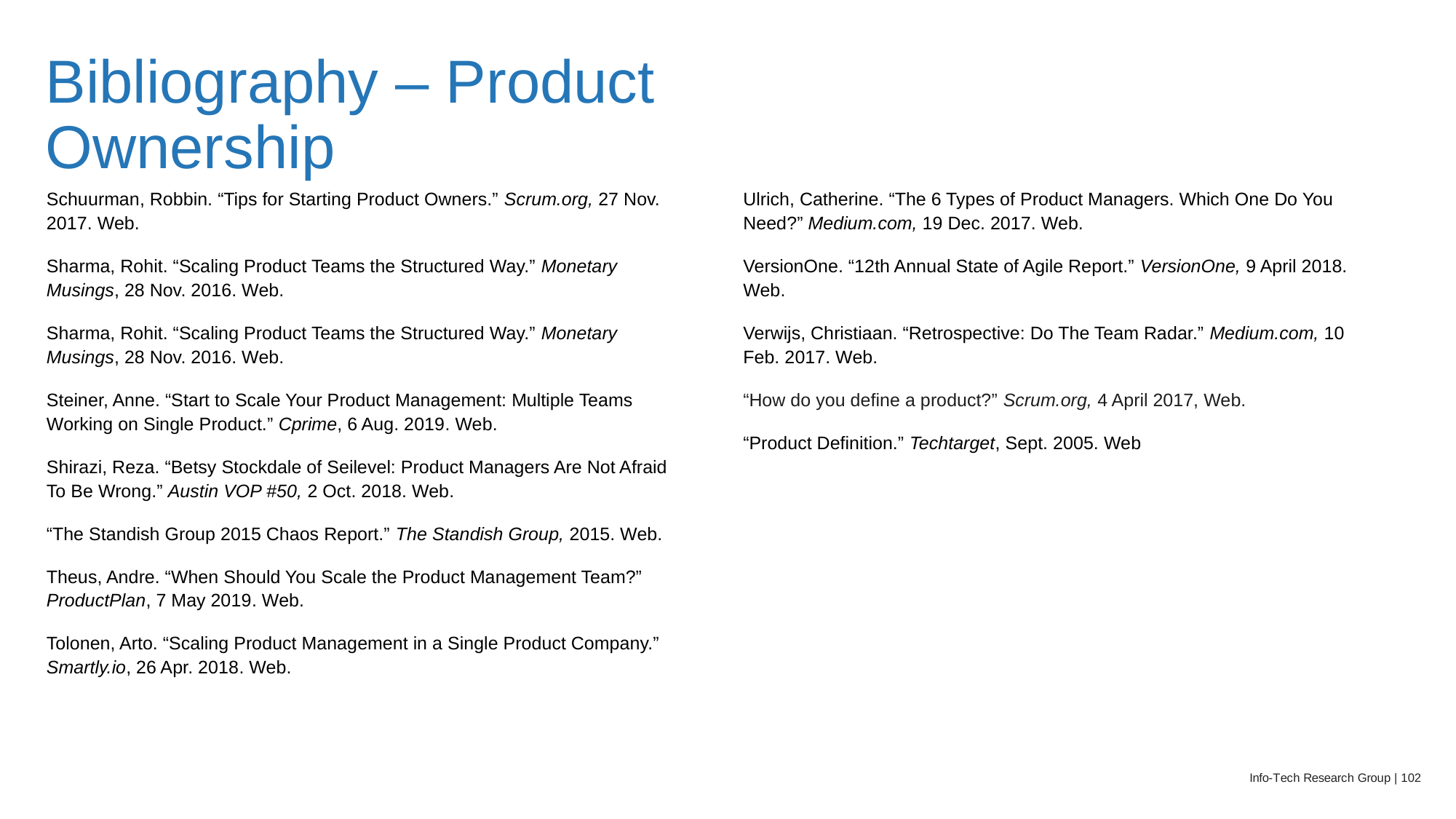

# Bibliography – Product Ownership
Schuurman, Robbin. “Tips for Starting Product Owners.” Scrum.org, 27 Nov. 2017. Web.
Sharma, Rohit. “Scaling Product Teams the Structured Way.” Monetary Musings, 28 Nov. 2016. Web.
Sharma, Rohit. “Scaling Product Teams the Structured Way.” Monetary Musings, 28 Nov. 2016. Web.
Steiner, Anne. “Start to Scale Your Product Management: Multiple Teams Working on Single Product.” Cprime, 6 Aug. 2019. Web.
Shirazi, Reza. “Betsy Stockdale of Seilevel: Product Managers Are Not Afraid To Be Wrong.” Austin VOP #50, 2 Oct. 2018. Web.
“The Standish Group 2015 Chaos Report.” The Standish Group, 2015. Web.
Theus, Andre. “When Should You Scale the Product Management Team?” ProductPlan, 7 May 2019. Web.
Tolonen, Arto. “Scaling Product Management in a Single Product Company.” Smartly.io, 26 Apr. 2018. Web.
Ulrich, Catherine. “The 6 Types of Product Managers. Which One Do You Need?” Medium.com, 19 Dec. 2017. Web.
VersionOne. “12th Annual State of Agile Report.” VersionOne, 9 April 2018. Web.
Verwijs, Christiaan. “Retrospective: Do The Team Radar.” Medium.com, 10 Feb. 2017. Web.
“How do you define a product?” Scrum.org, 4 April 2017, Web.
“Product Definition.” Techtarget, Sept. 2005. Web